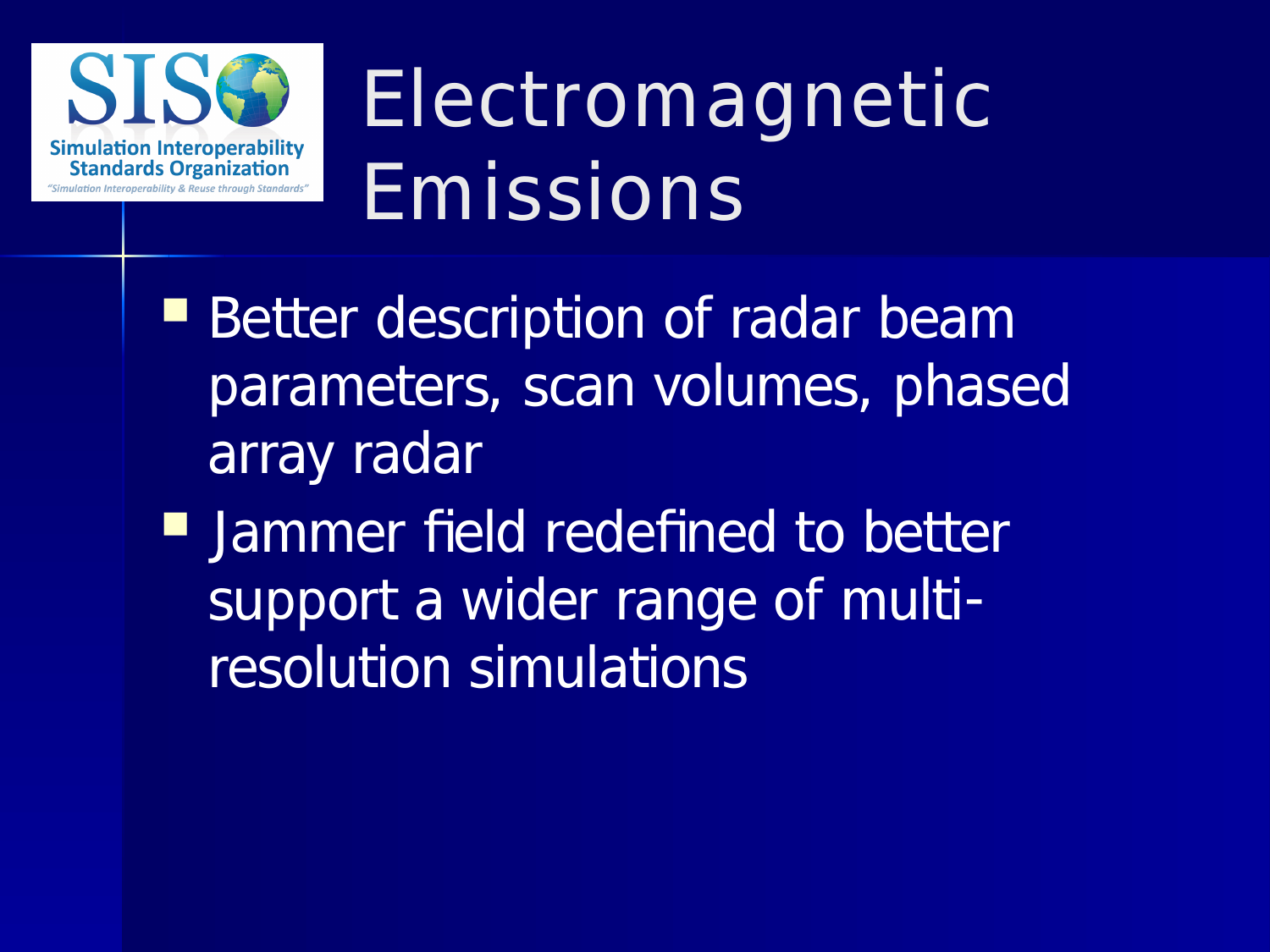

# Electromagnetic Emissions
Better description of radar beam parameters, scan volumes, phased array radar
Jammer field redefined to better support a wider range of multi-resolution simulations